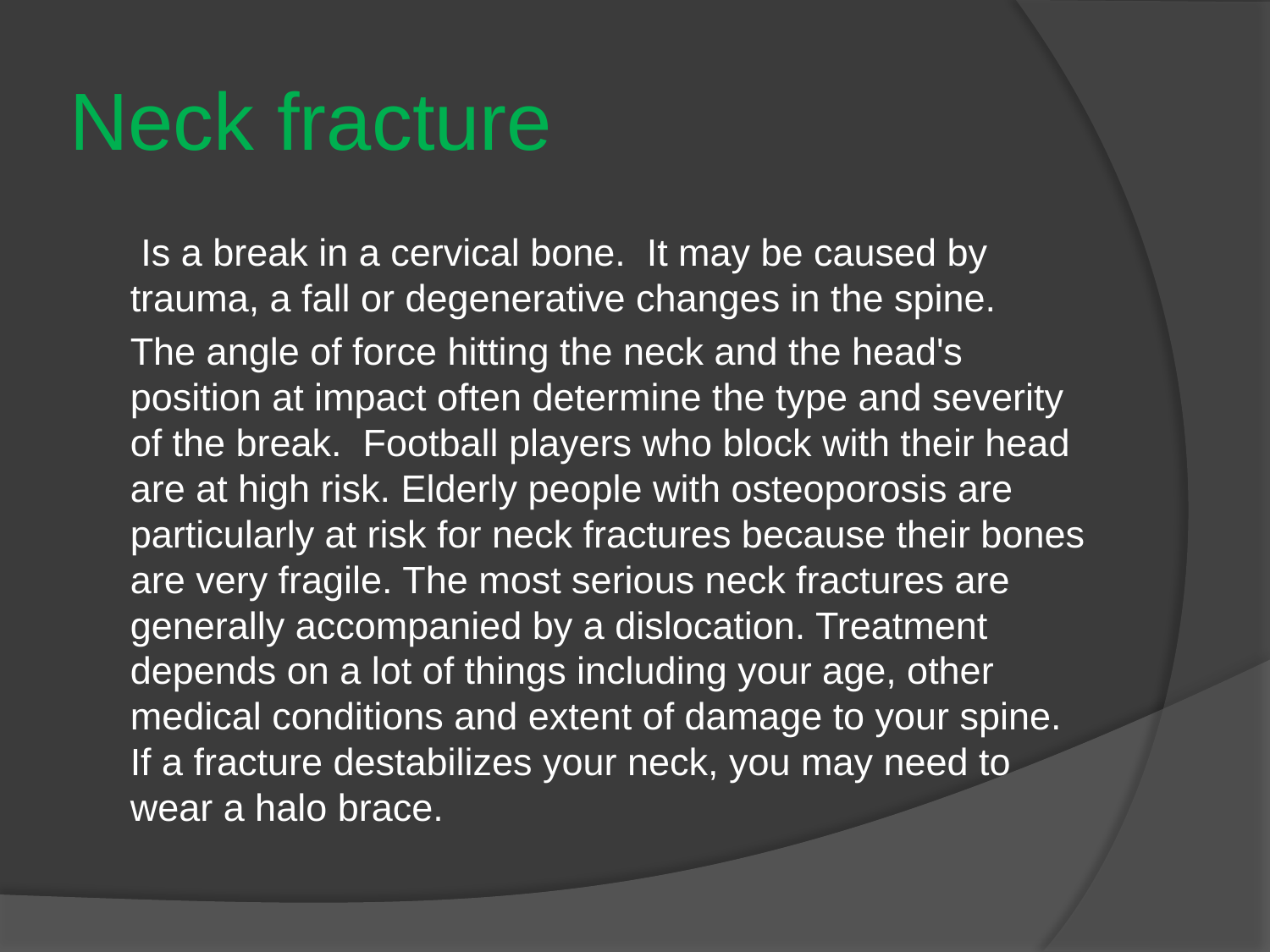

# Neck fracture
	 Is a break in a cervical bone.  It may be caused by trauma, a fall or degenerative changes in the spine.
	The angle of force hitting the neck and the head's position at impact often determine the type and severity of the break.  Football players who block with their head are at high risk. Elderly people with osteoporosis are particularly at risk for neck fractures because their bones are very fragile. The most serious neck fractures are generally accompanied by a dislocation. Treatment depends on a lot of things including your age, other medical conditions and extent of damage to your spine.  If a fracture destabilizes your neck, you may need to wear a halo brace.